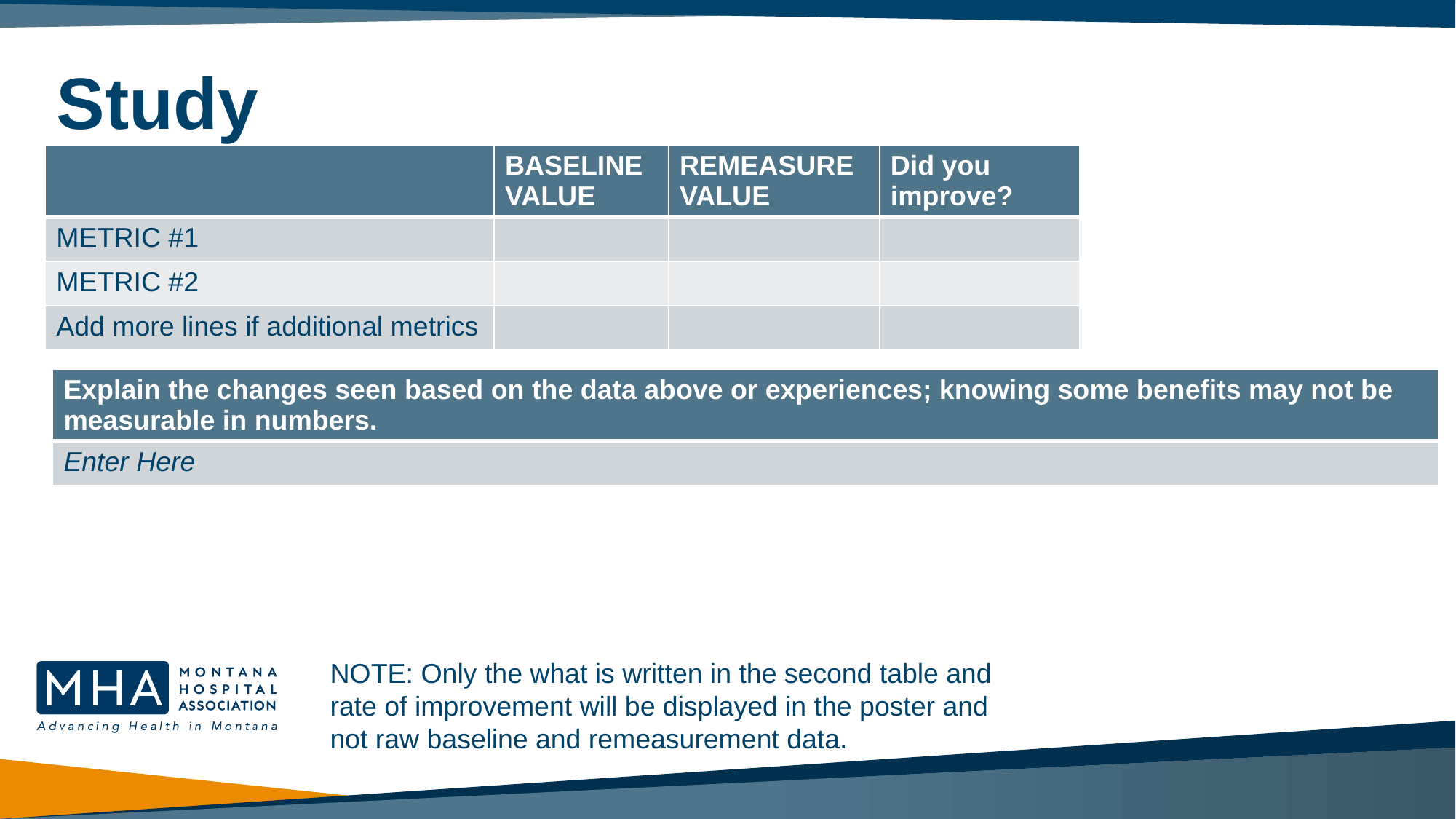

# Study
|  | BASELINE VALUE | REMEASURE VALUE | Did you improve? |
| --- | --- | --- | --- |
| METRIC #1 |  |  |  |
| METRIC #2 |  |  |  |
| Add more lines if additional metrics |  |  |  |
| Explain the changes seen based on the data above or experiences; knowing some benefits may not be measurable in numbers. |
| --- |
| Enter Here |
NOTE: Only the what is written in the second table and rate of improvement will be displayed in the poster and not raw baseline and remeasurement data.